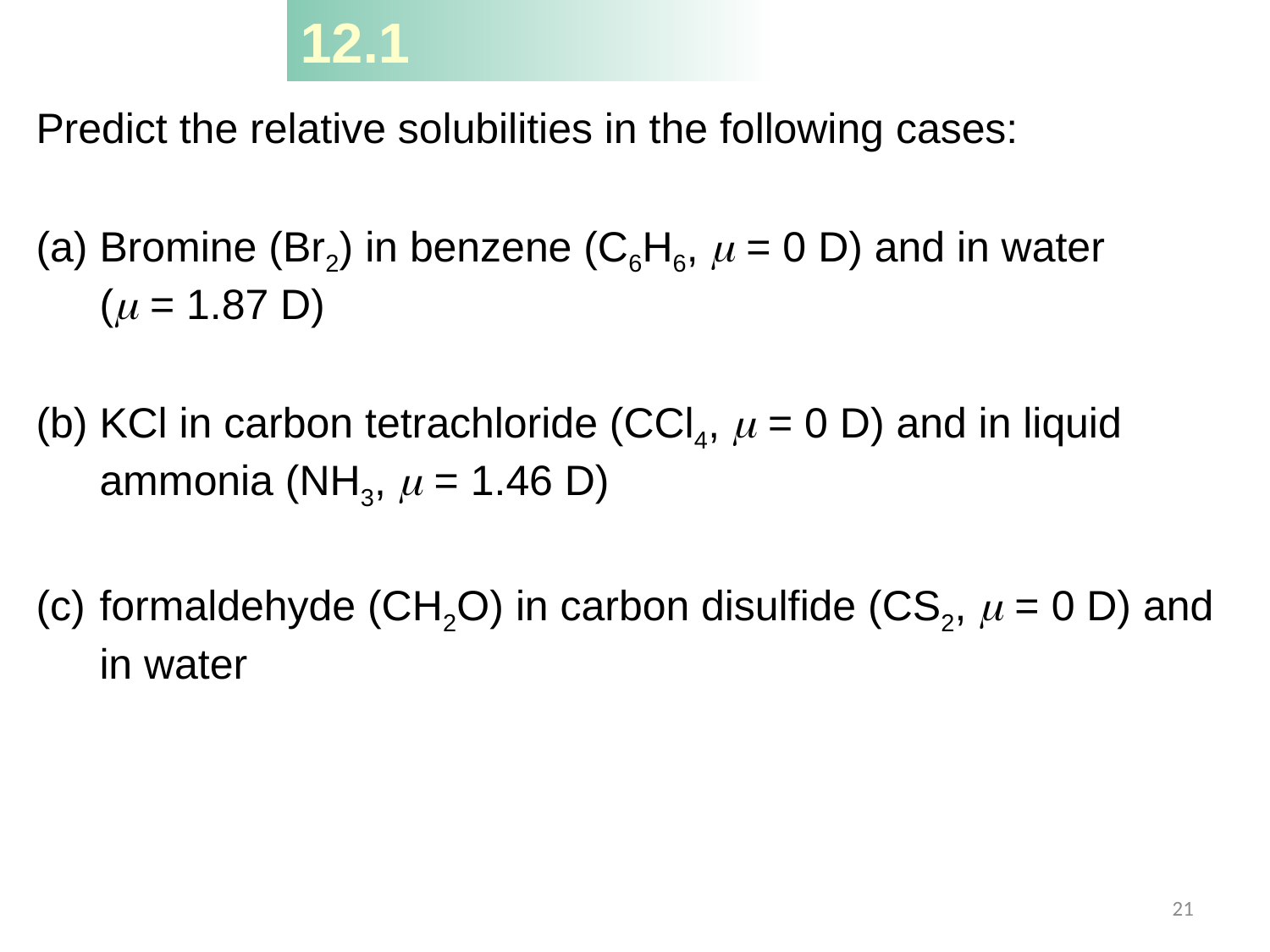

12.1
Predict the relative solubilities in the following cases:

Bromine (Br2) in benzene (C6H6, μ = 0 D) and in water        (μ = 1.87 D)

KCl in carbon tetrachloride (CCl4, μ = 0 D) and in liquid ammonia (NH3, μ = 1.46 D)

formaldehyde (CH2O) in carbon disulfide (CS2, μ = 0 D) and in water
21